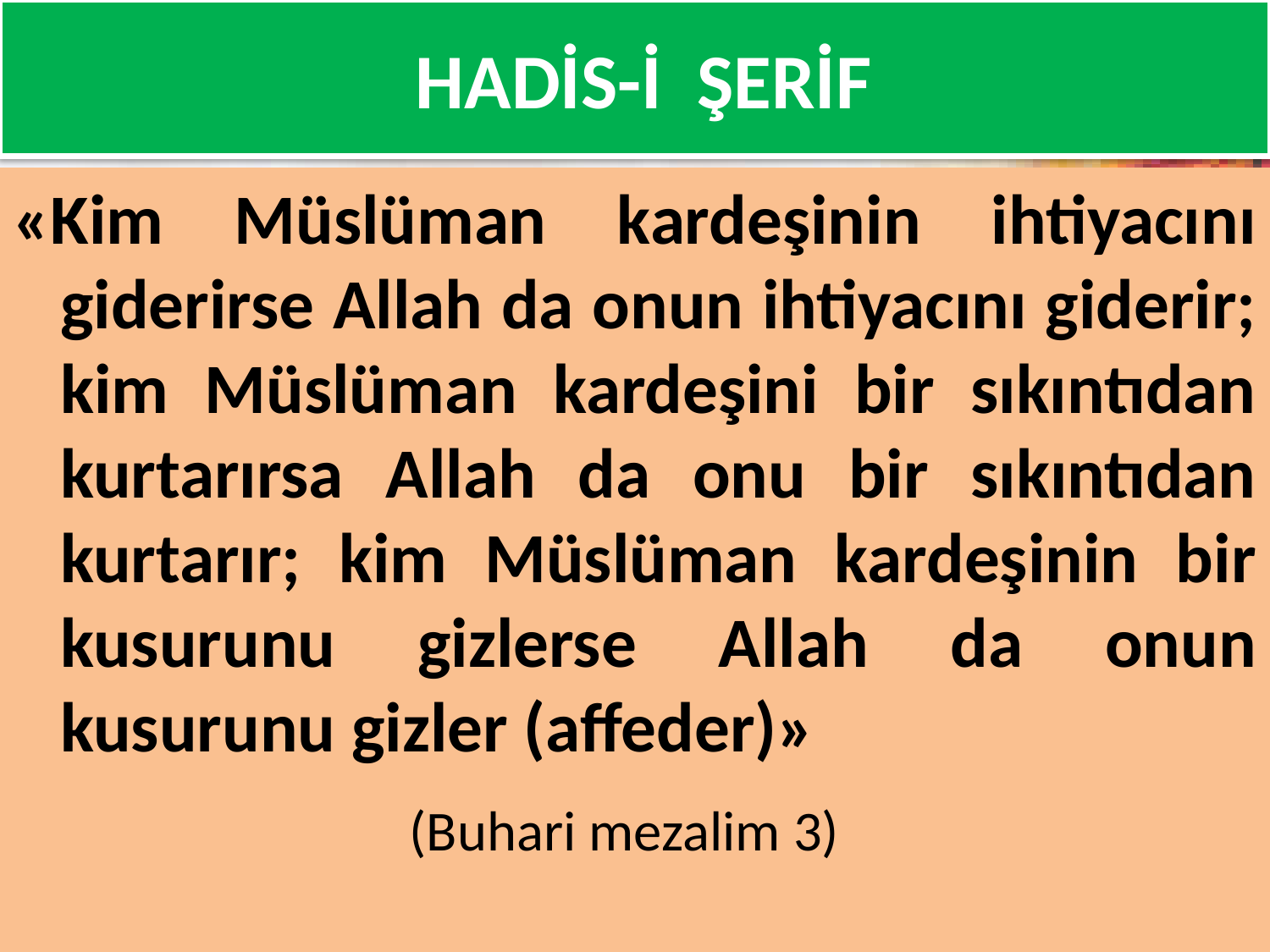

# HADİS-İ  ŞERİF
«Kim Müslüman kardeşinin ihtiyacını giderirse Allah da onun ihtiyacını giderir; kim Müslüman kardeşini bir sıkıntıdan kurtarırsa Allah da onu bir sıkıntıdan kurtarır; kim Müslüman kardeşinin bir kusurunu gizlerse Allah da onun kusurunu gizler (affeder)»
                         (Buhari mezalim 3)

21